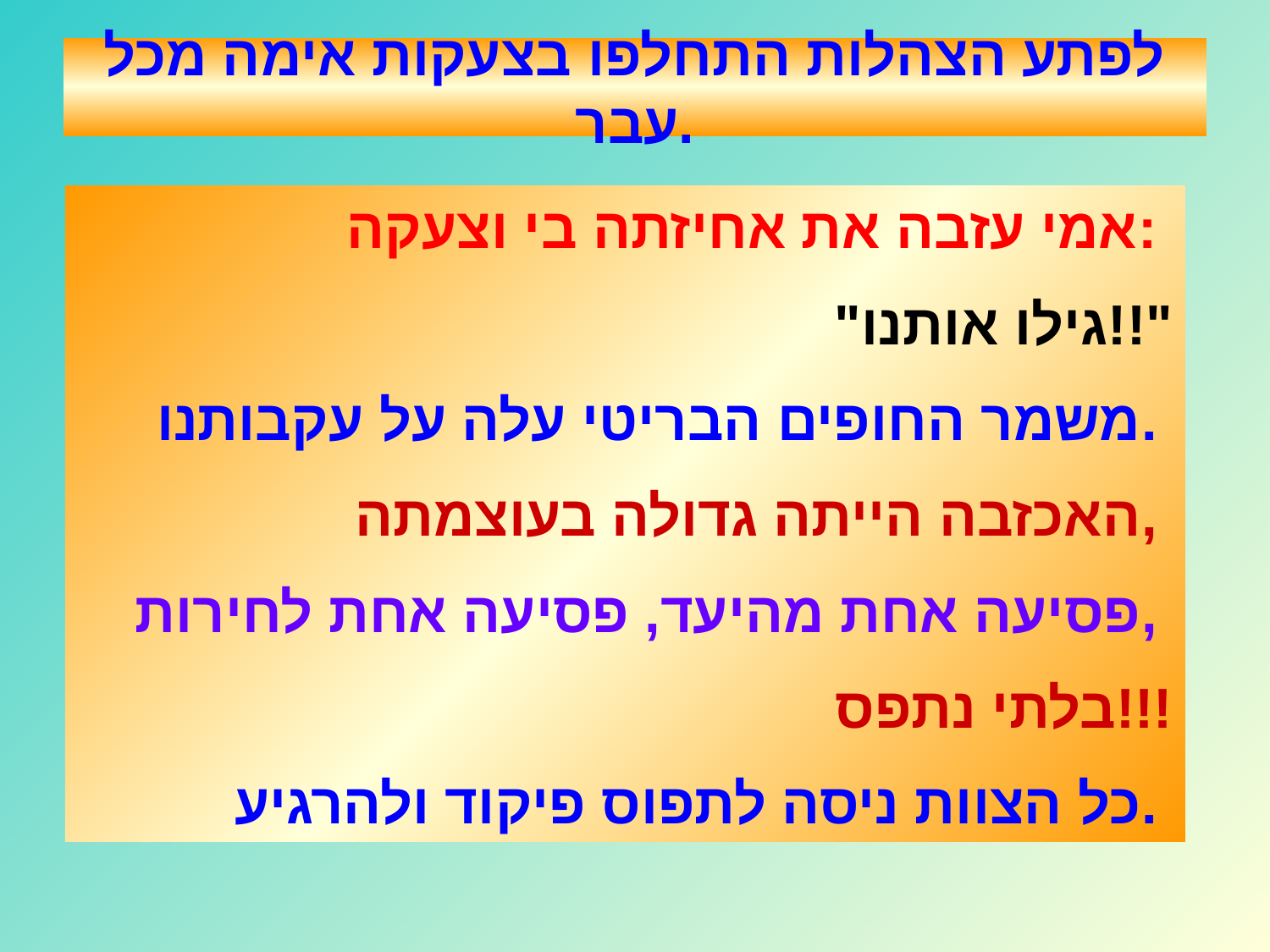

# לפתע הצהלות התחלפו בצעקות אימה מכל עבר.
אמי עזבה את אחיזתה בי וצעקה:
"גילו אותנו!!"
משמר החופים הבריטי עלה על עקבותנו.
האכזבה הייתה גדולה בעוצמתה,
פסיעה אחת מהיעד, פסיעה אחת לחירות,
בלתי נתפס!!!
כל הצוות ניסה לתפוס פיקוד ולהרגיע.